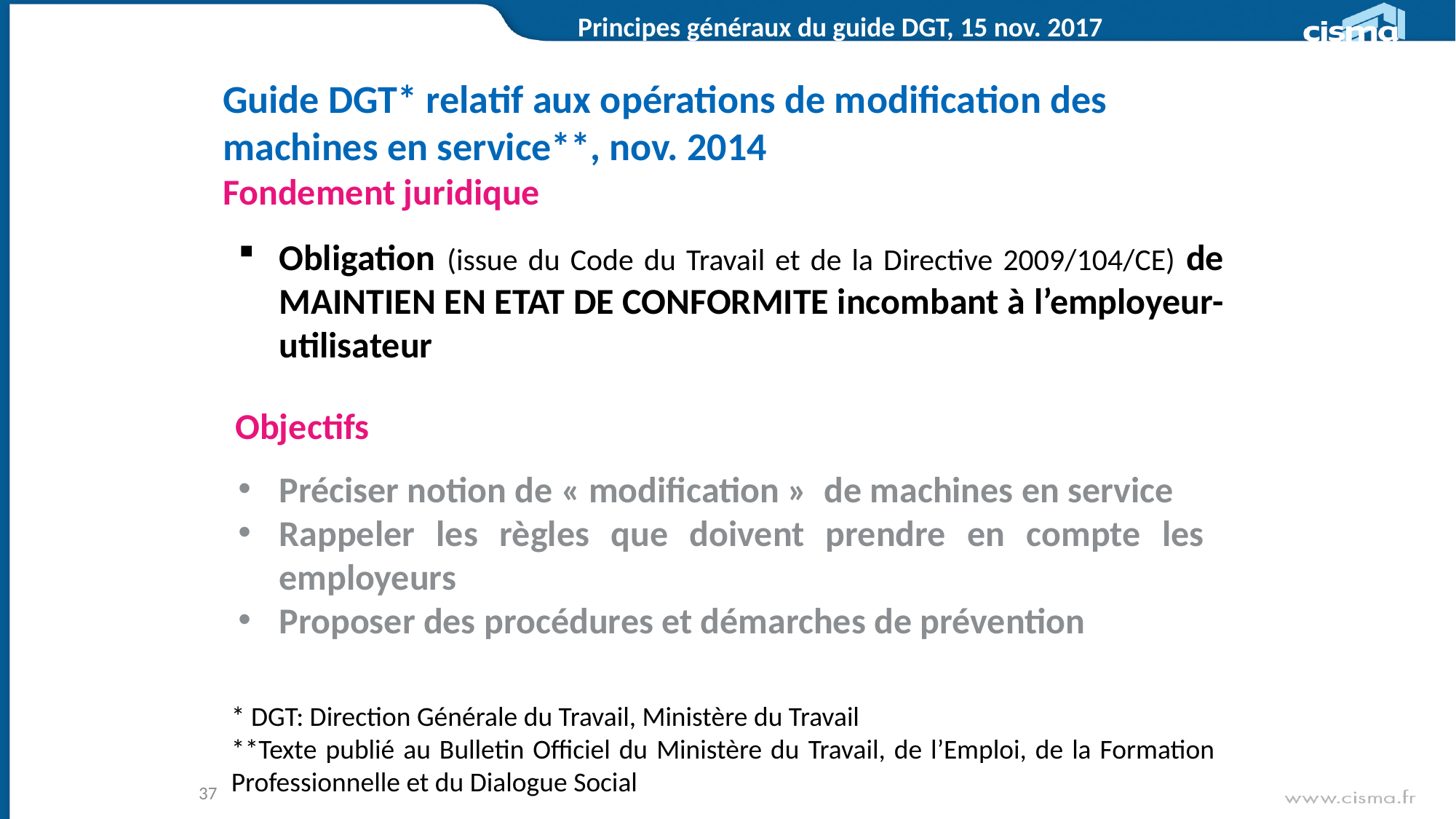

Principes généraux du guide DGT, 15 nov. 2017
# Guide DGT* relatif aux opérations de modification des machines en service**, nov. 2014 Fondement juridique
Obligation (issue du Code du Travail et de la Directive 2009/104/CE) de MAINTIEN EN ETAT DE CONFORMITE incombant à l’employeur-utilisateur
Objectifs
Préciser notion de « modification »  de machines en service
Rappeler les règles que doivent prendre en compte les employeurs
Proposer des procédures et démarches de prévention
* DGT: Direction Générale du Travail, Ministère du Travail
**Texte publié au Bulletin Officiel du Ministère du Travail, de l’Emploi, de la Formation Professionnelle et du Dialogue Social
37